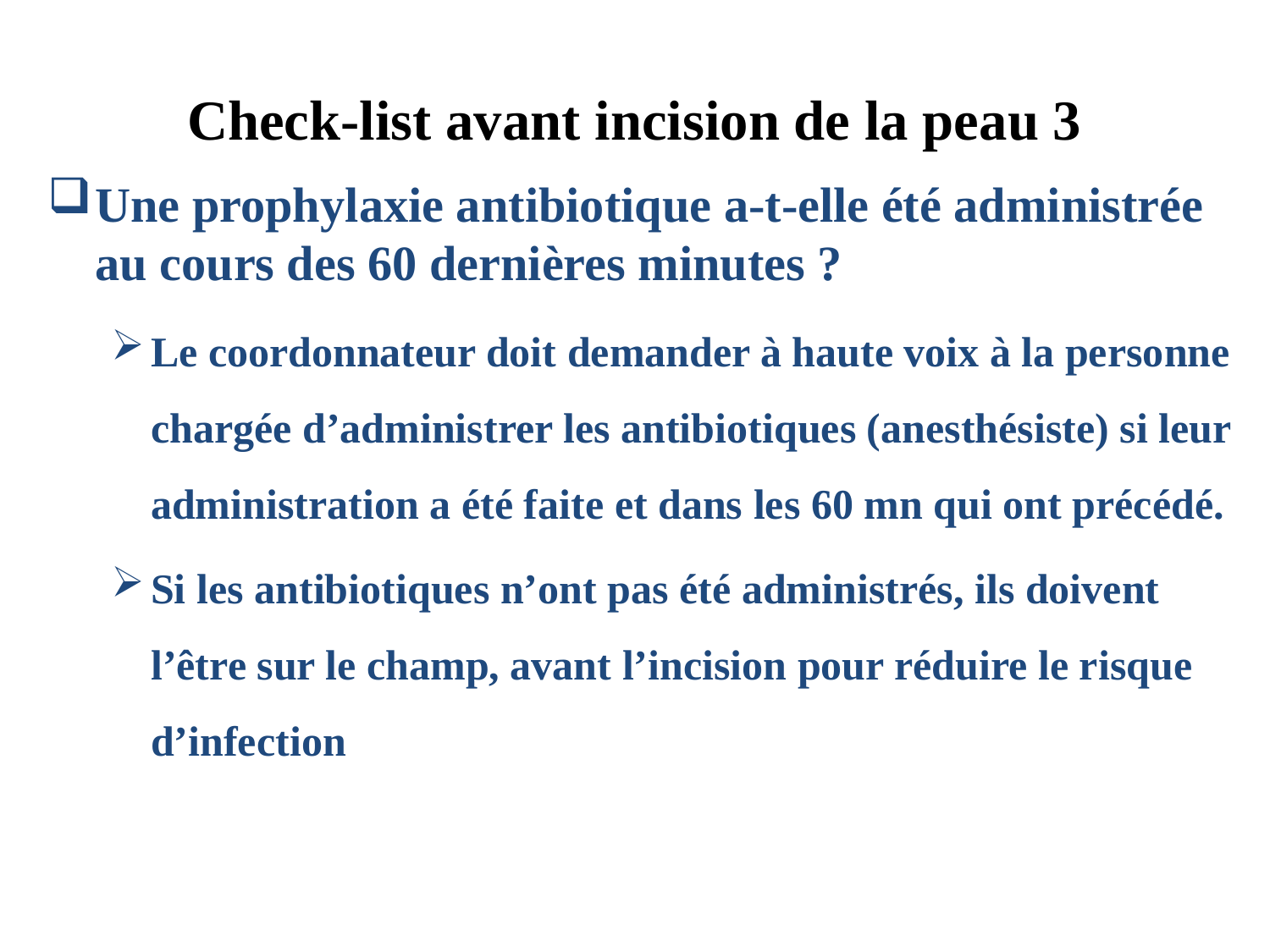

# Check-list avant incision de la peau 3
Une prophylaxie antibiotique a-t-elle été administrée au cours des 60 dernières minutes ?
Le coordonnateur doit demander à haute voix à la personne chargée d’administrer les antibiotiques (anesthésiste) si leur administration a été faite et dans les 60 mn qui ont précédé.
Si les antibiotiques n’ont pas été administrés, ils doivent l’être sur le champ, avant l’incision pour réduire le risque d’infection